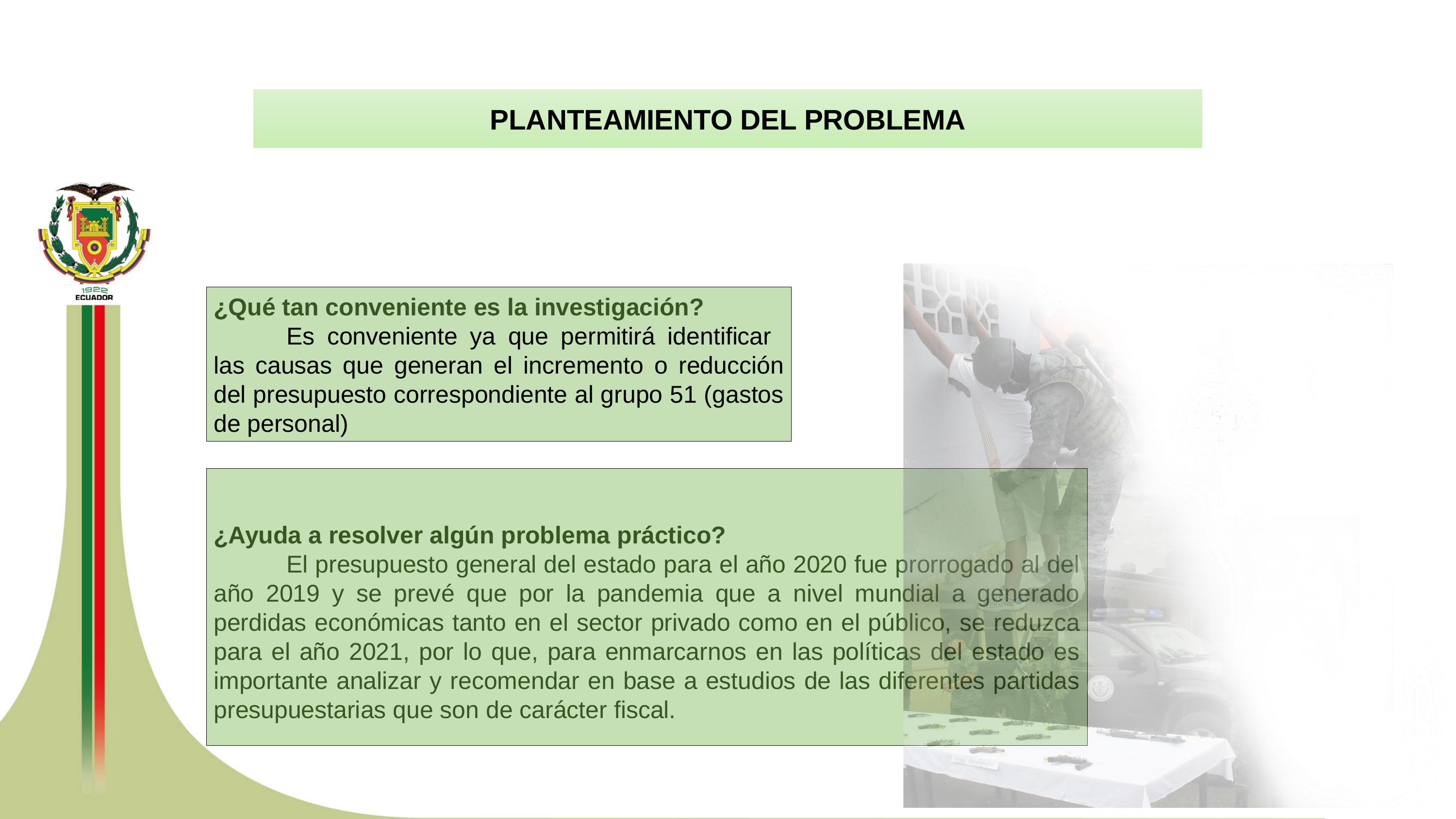

PLANTEAMIENTO DEL PROBLEMA

¿Qué tan conveniente es la investigación?
	Es conveniente ya que permitirá identificar  las causas que generan el incremento o reducción del presupuesto correspondiente al grupo 51 (gastos de personal)

¿Ayuda a resolver algún problema práctico?
	El presupuesto general del estado para el año 2020 fue prorrogado al del año 2019 y se prevé que por la pandemia que a nivel mundial a generado perdidas económicas tanto en el sector privado como en el público, se reduzca para el año 2021, por lo que, para enmarcarnos en las políticas del estado es importante analizar y recomendar en base a estudios de las diferentes partidas presupuestarias que son de carácter fiscal.